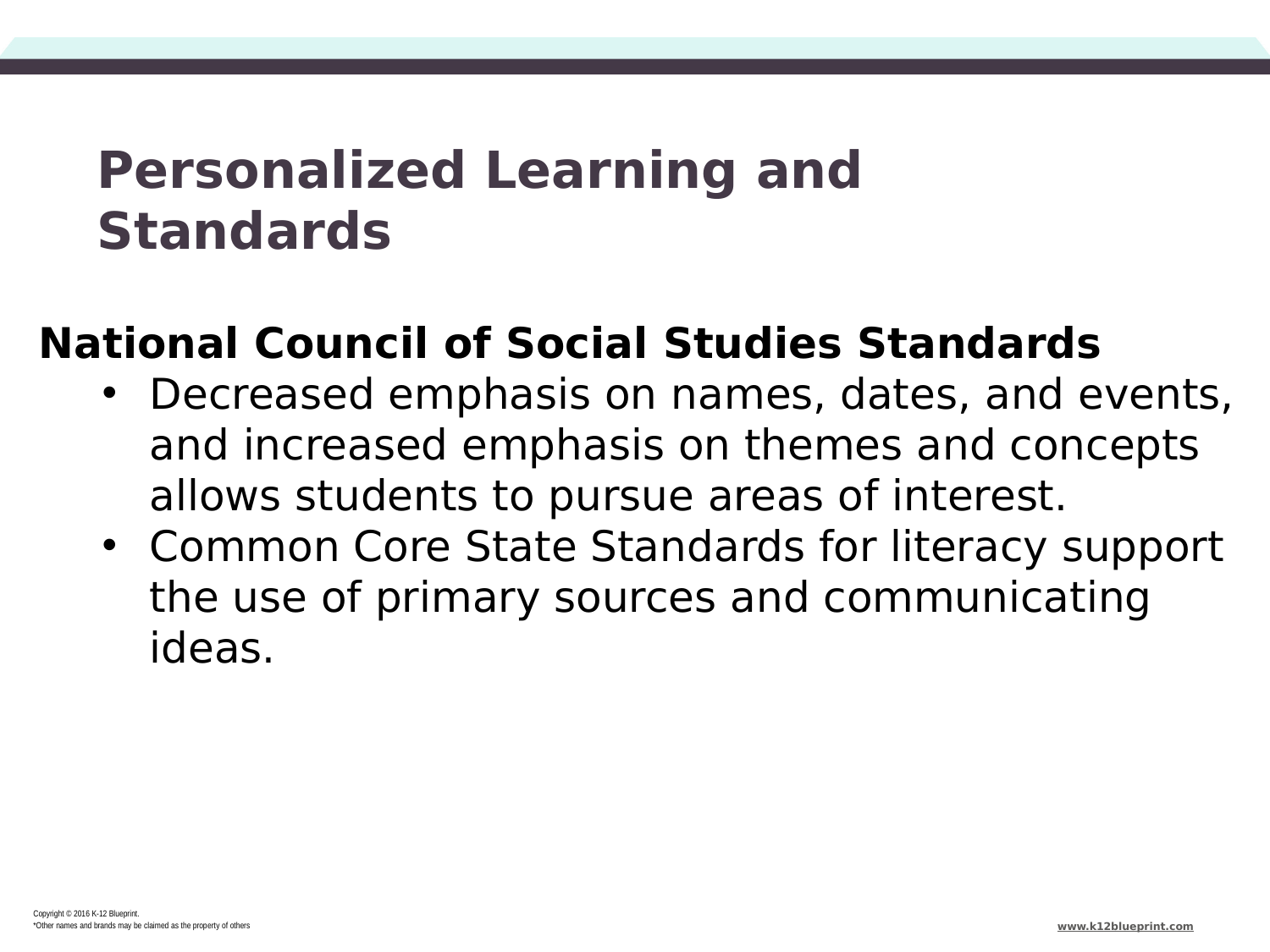

# Personalized Learning and Standards

National Council of Social Studies Standards
Decreased emphasis on names, dates, and events, and increased emphasis on themes and concepts allows students to pursue areas of interest.
Common Core State Standards for literacy support the use of primary sources and communicating ideas.
Copyright © 2016 K-12 Blueprint.
*Other names and brands may be claimed as the property of others
www.k12blueprint.com